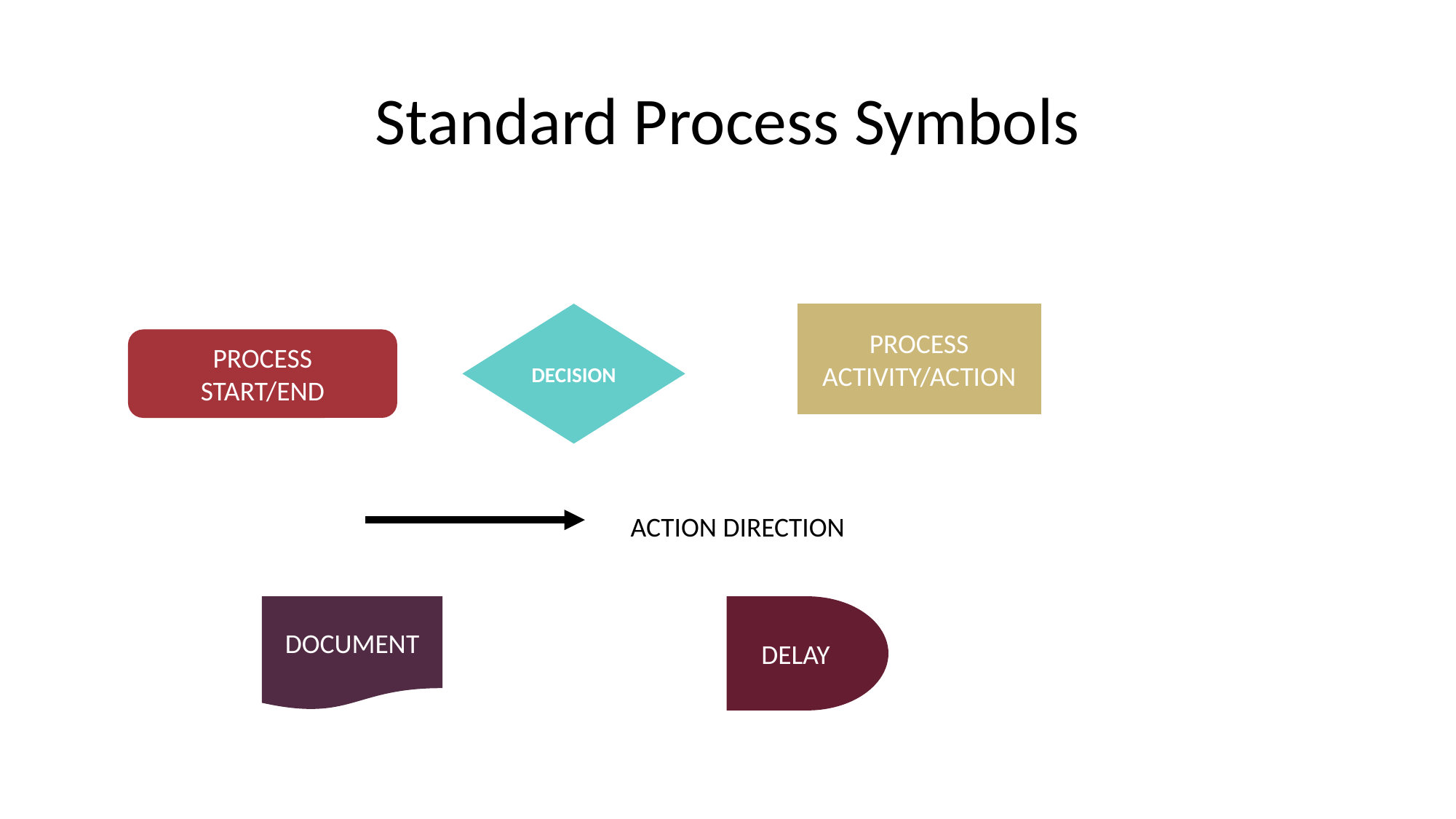

# Standard Process Symbols
DECISION
PROCESS
ACTIVITY/ACTION
PROCESS
START/END
ACTION DIRECTION
DOCUMENT
DELAY